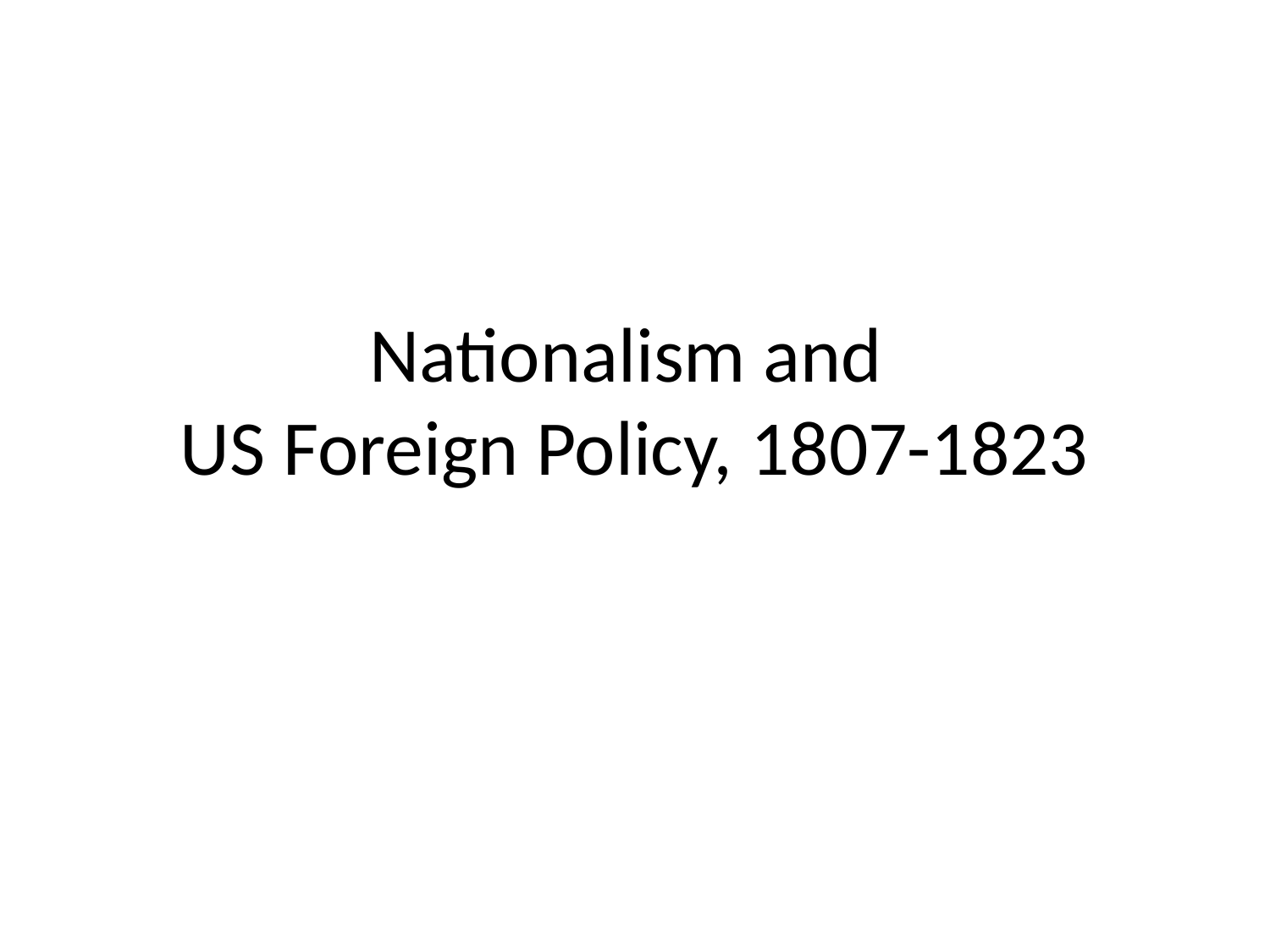

# Nationalism and US Foreign Policy, 1807-1823